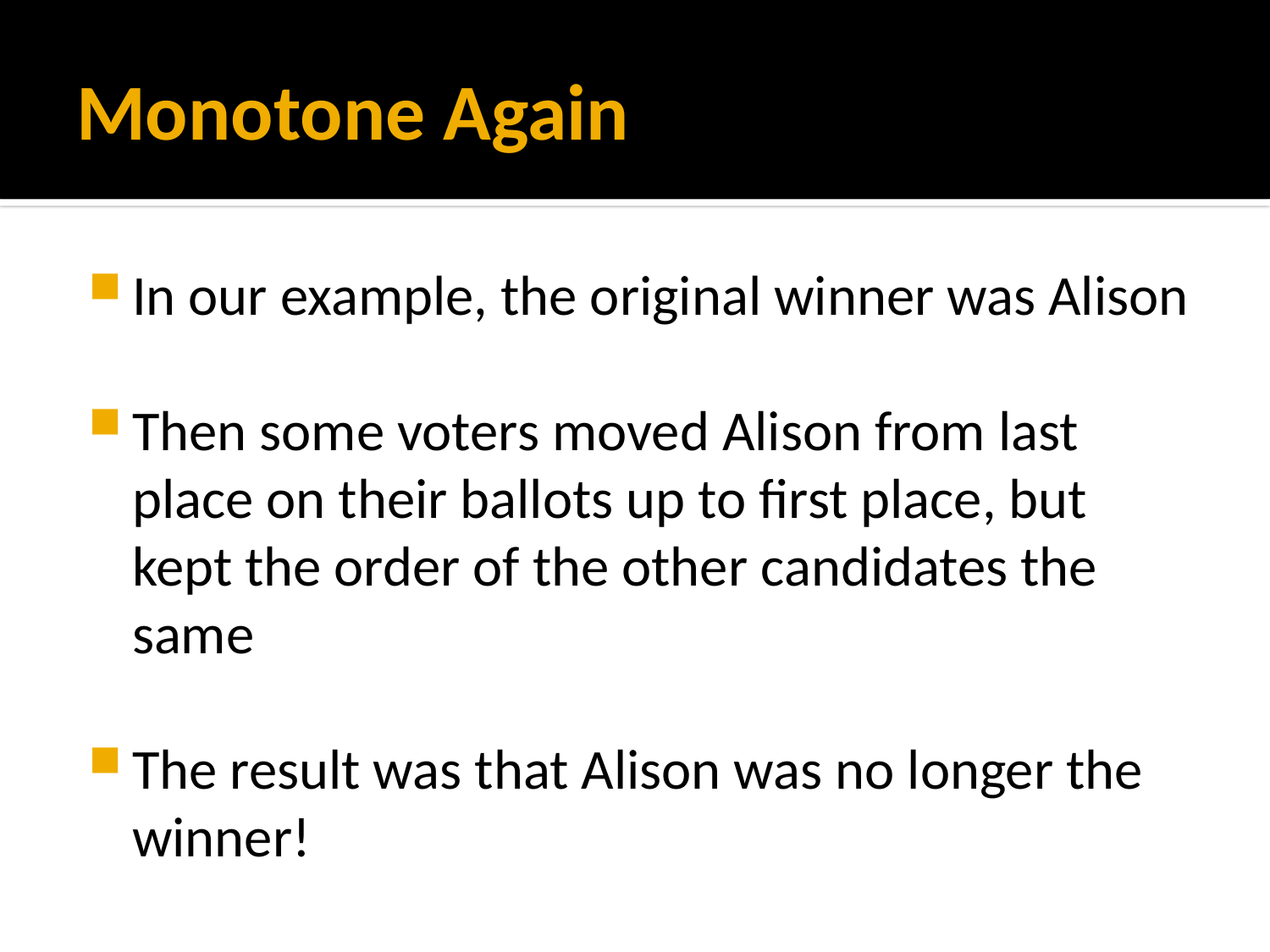

# Monotone Again
In our example, the original winner was Alison

Then some voters moved Alison from last place on their ballots up to first place, but kept the order of the other candidates the same

The result was that Alison was no longer the winner!